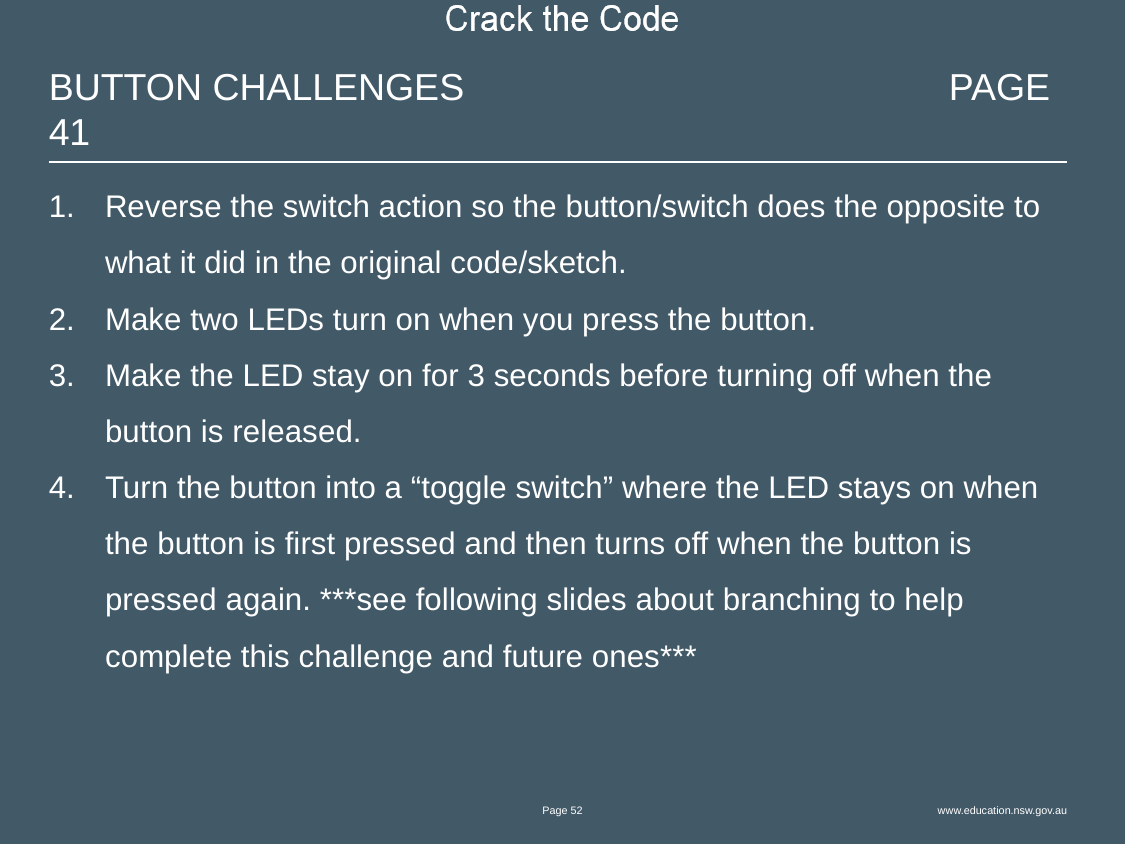

# Button Challenges 				Page 41
Reverse the switch action so the button/switch does the opposite to what it did in the original code/sketch.
Make two LEDs turn on when you press the button.
Make the LED stay on for 3 seconds before turning off when the button is released.
Turn the button into a “toggle switch” where the LED stays on when the button is first pressed and then turns off when the button is pressed again. ***see following slides about branching to help complete this challenge and future ones***
© NSW Department of Education, 2018
Page 52
www.education.nsw.gov.au